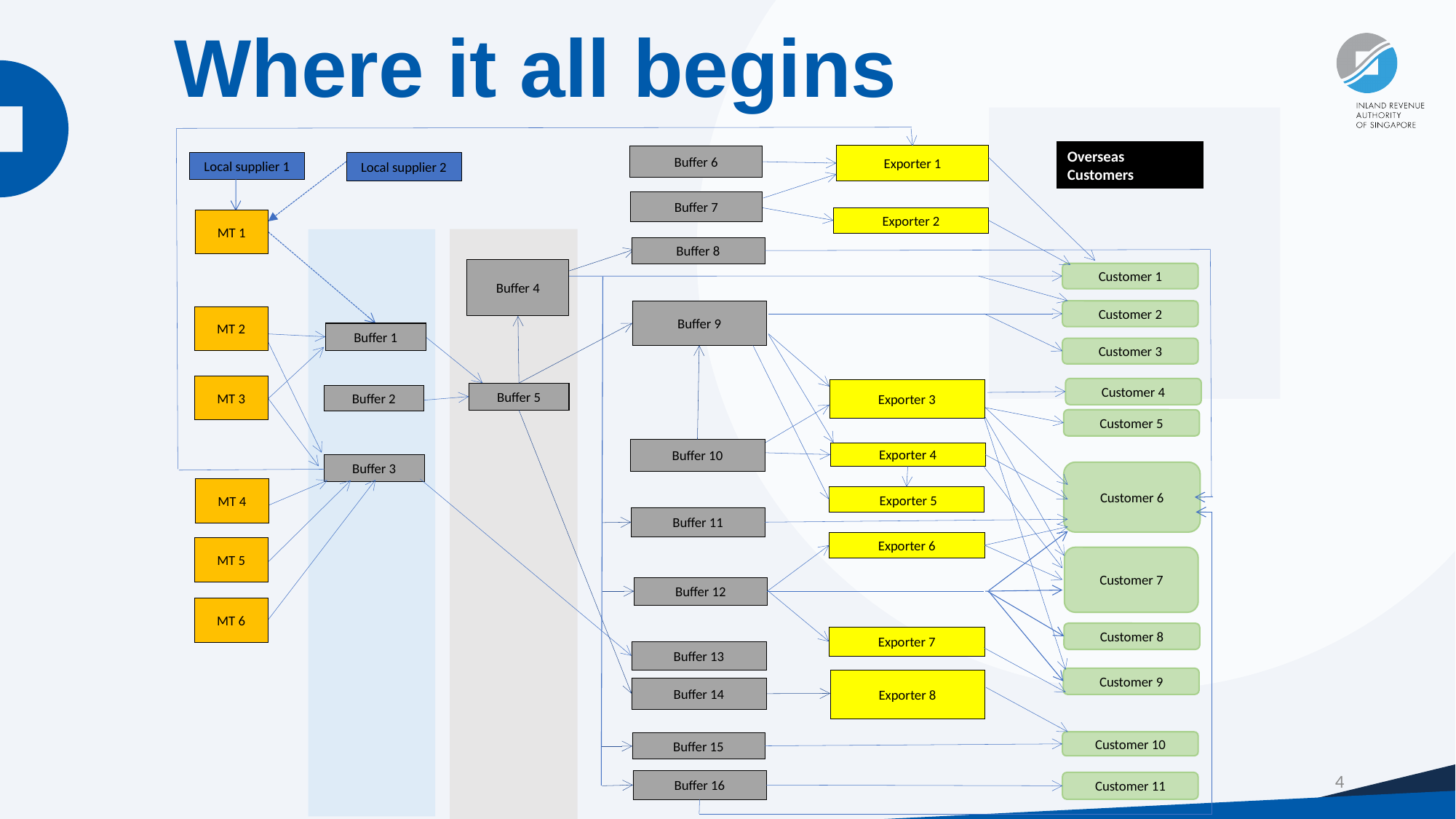

# Where it all begins
Overseas Customers
Exporter 1
Buffer 6
Local supplier 1
Local supplier 2
Exporter 2
Buffer 8
Customer 1
Buffer 9
Customer 2
Customer 3
Customer 4
Exporter 3
Customer 5
Exporter 4
Customer 6
Buffer 11
Exporter 6
Customer 7
Buffer 12
Customer 8
Exporter 7
Exporter 8
Customer 10
Buffer 15

Buffer 16

Customer 11
Buffer 7
MT 1

Buffer 4

MT 2
Buffer 1
MT 3
Buffer 5
Buffer 2
Buffer 10
Buffer 3
MT 4
 Exporter 5
MT 5
MT 6
Buffer 13
Customer 9
Buffer 14
4